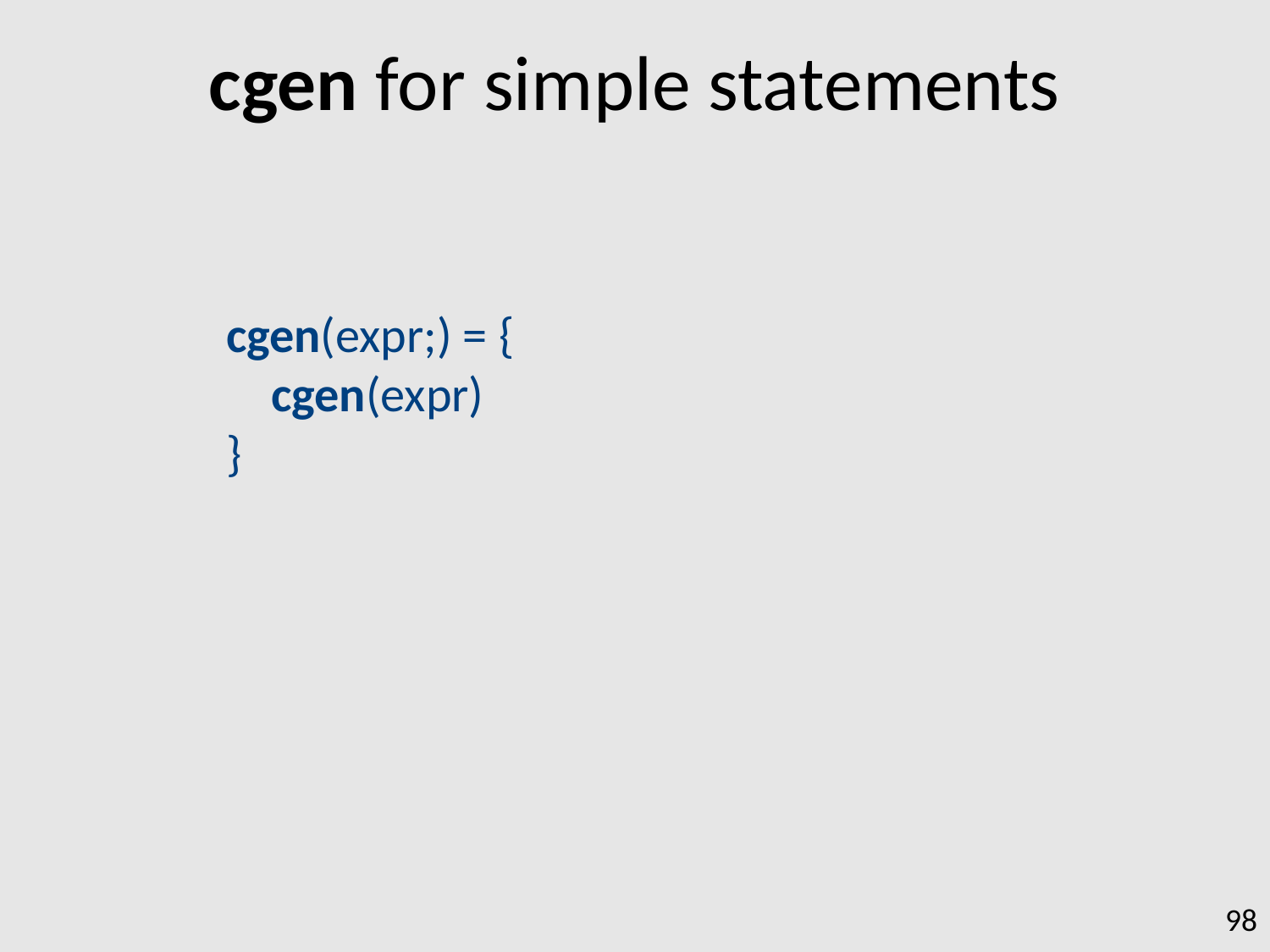

# cgen for simple statements
cgen(expr;) = {
    cgen(expr)
}
98